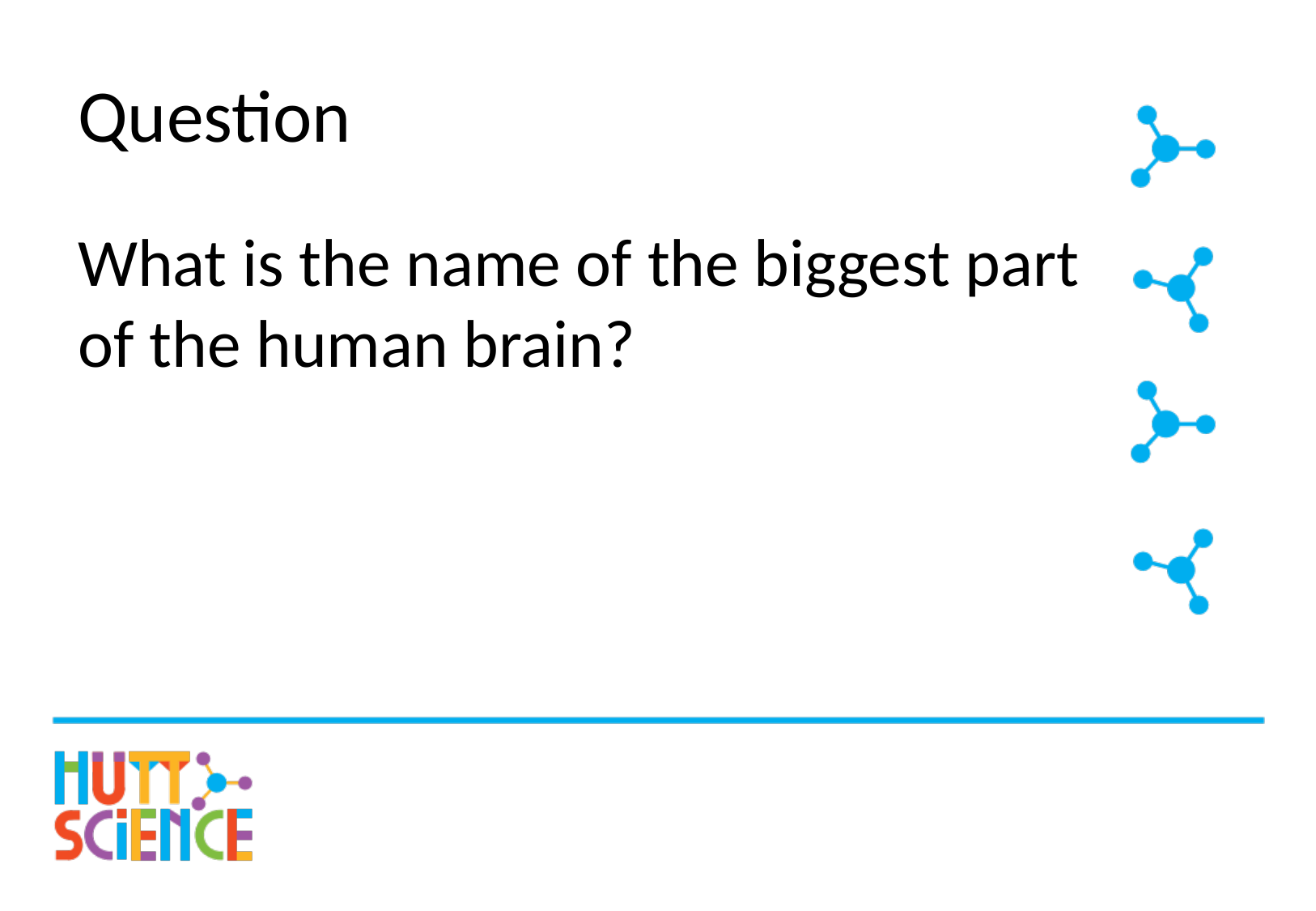

# Question
What is the name of the biggest part of the human brain?